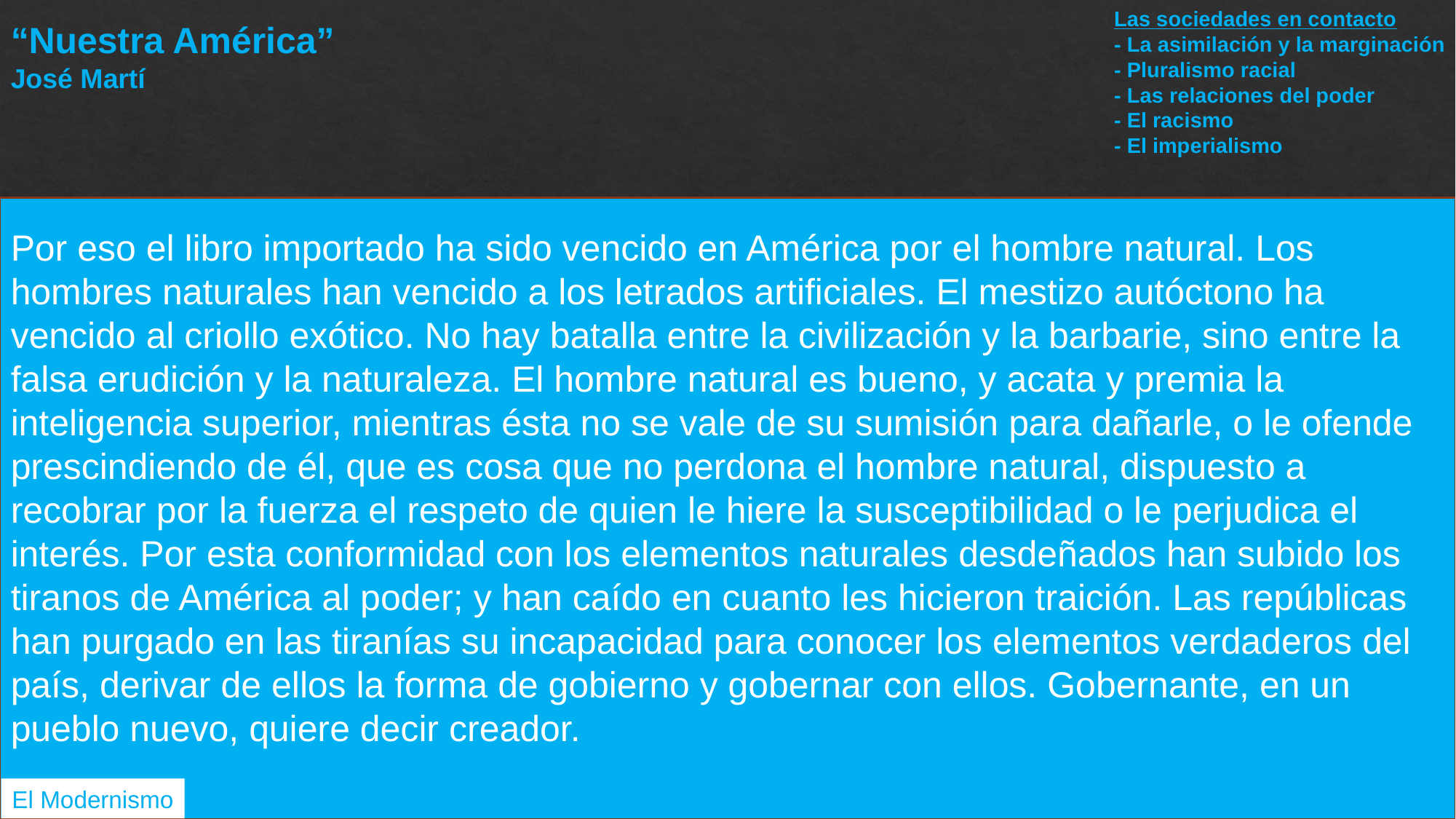

Las sociedades en contacto
- La asimilación y la marginación
- Pluralismo racial
- Las relaciones del poder
- El racismo
- El imperialismo
“Nuestra América”
José Martí
Por eso el libro importado ha sido vencido en América por el hombre natural. Los hombres naturales han vencido a los letrados artificiales. El mestizo autóctono ha vencido al criollo exótico. No hay batalla entre la civilización y la barbarie, sino entre la falsa erudición y la naturaleza. El hombre natural es bueno, y acata y premia la inteligencia superior, mientras ésta no se vale de su sumisión para dañarle, o le ofende prescindiendo de él, que es cosa que no perdona el hombre natural, dispuesto a recobrar por la fuerza el respeto de quien le hiere la susceptibilidad o le perjudica el interés. Por esta conformidad con los elementos naturales desdeñados han subido los tiranos de América al poder; y han caído en cuanto les hicieron traición. Las repúblicas han purgado en las tiranías su incapacidad para conocer los elementos verdaderos del país, derivar de ellos la forma de gobierno y gobernar con ellos. Gobernante, en un pueblo nuevo, quiere decir creador.

El Modernismo